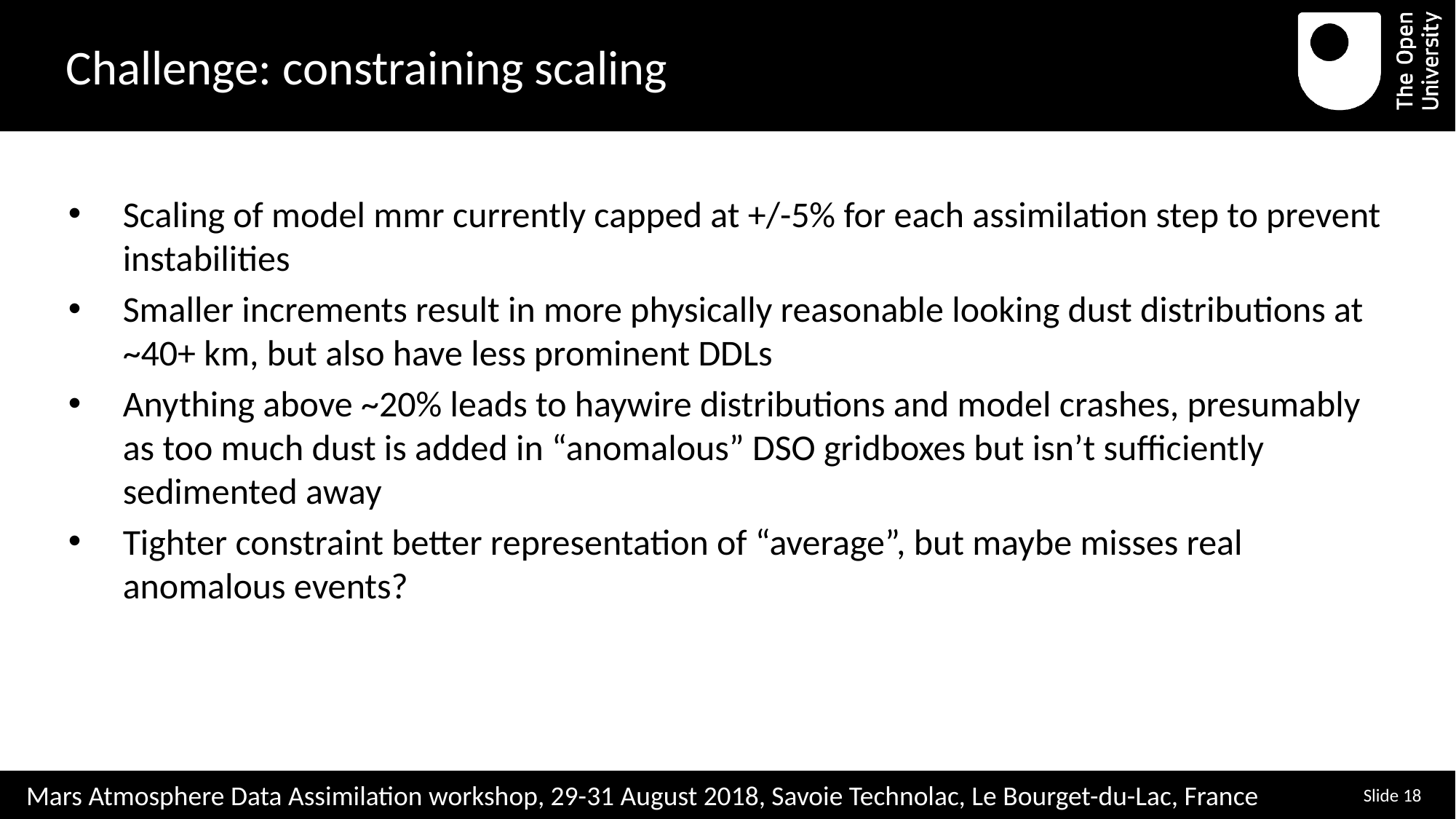

# Challenge: constraining scaling
Scaling of model mmr currently capped at +/-5% for each assimilation step to prevent instabilities
Smaller increments result in more physically reasonable looking dust distributions at ~40+ km, but also have less prominent DDLs
Anything above ~20% leads to haywire distributions and model crashes, presumably as too much dust is added in “anomalous” DSO gridboxes but isn’t sufficiently sedimented away
Tighter constraint better representation of “average”, but maybe misses real anomalous events?